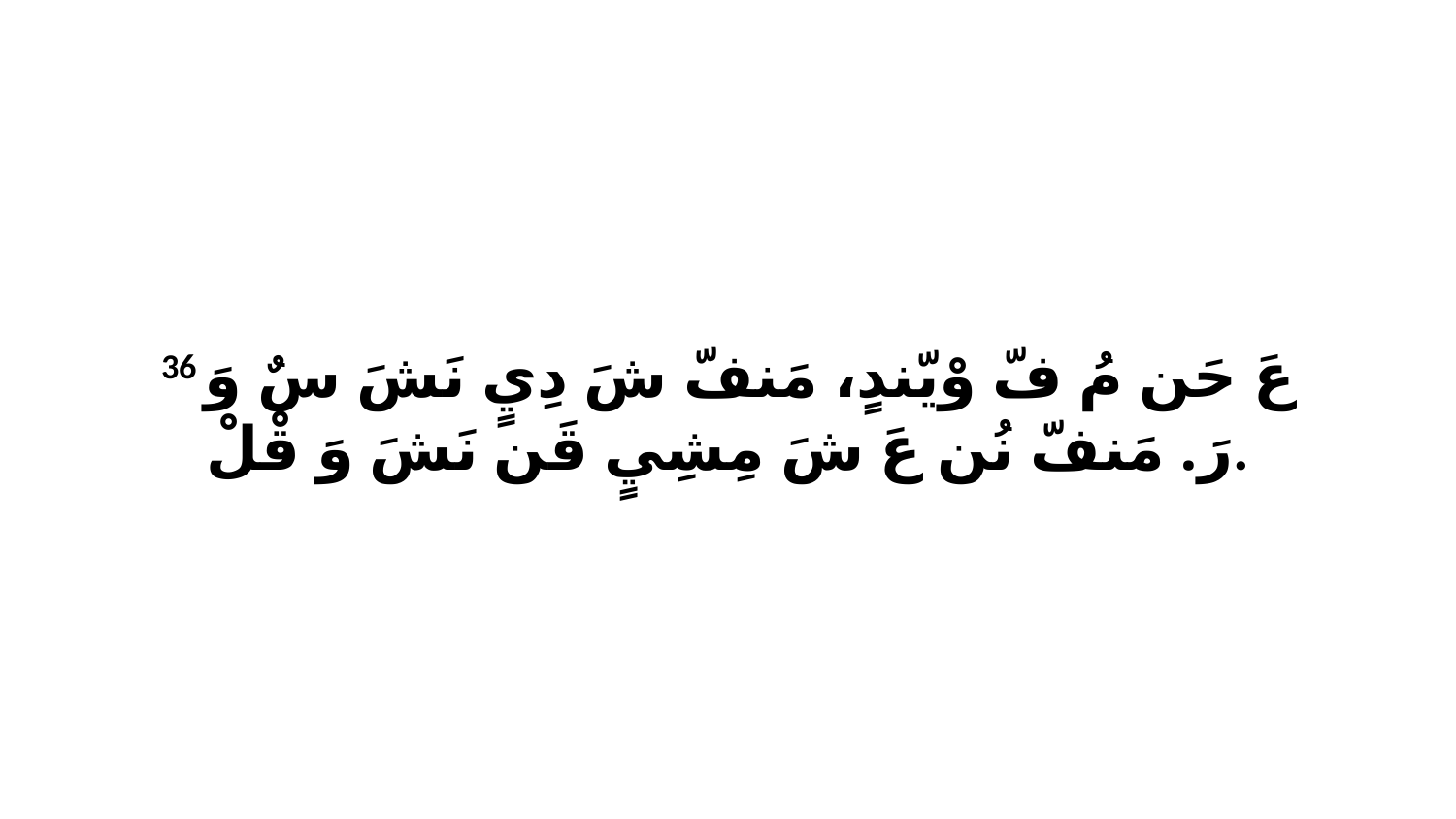

36 عَ حَن مُ فّ وْيّندٍ، مَنفّ شَ دِيٍ نَشَ سٌ وَ رَ. مَنفّ نُن عَ شَ مِشِيٍ قَن نَشَ وَ قْلْ.